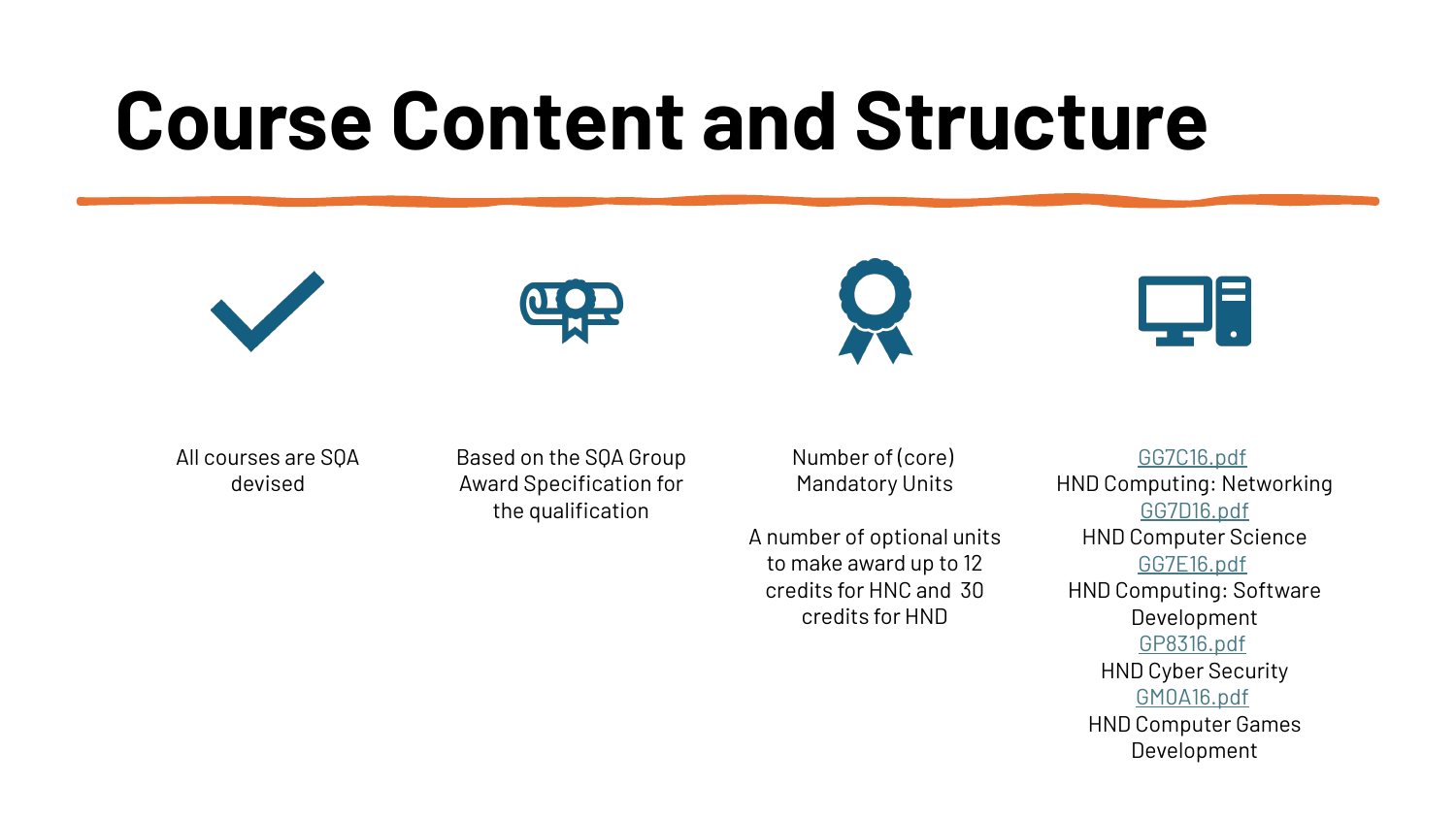

Course Content and Structure

All courses are SQA devised
Based on the SQA Group Award Specification for the qualification
Number of (core)  Mandatory Units
A number of optional units to make award up to 12 credits for HNC and  30 credits for HND
GG7C16.pdf
HND Computing: Networking
GG7D16.pdf
HND Computer Science
GG7E16.pdf
HND Computing: Software Development
GP8316.pdf
HND Cyber Security
GM0A16.pdf
HND Computer Games Development